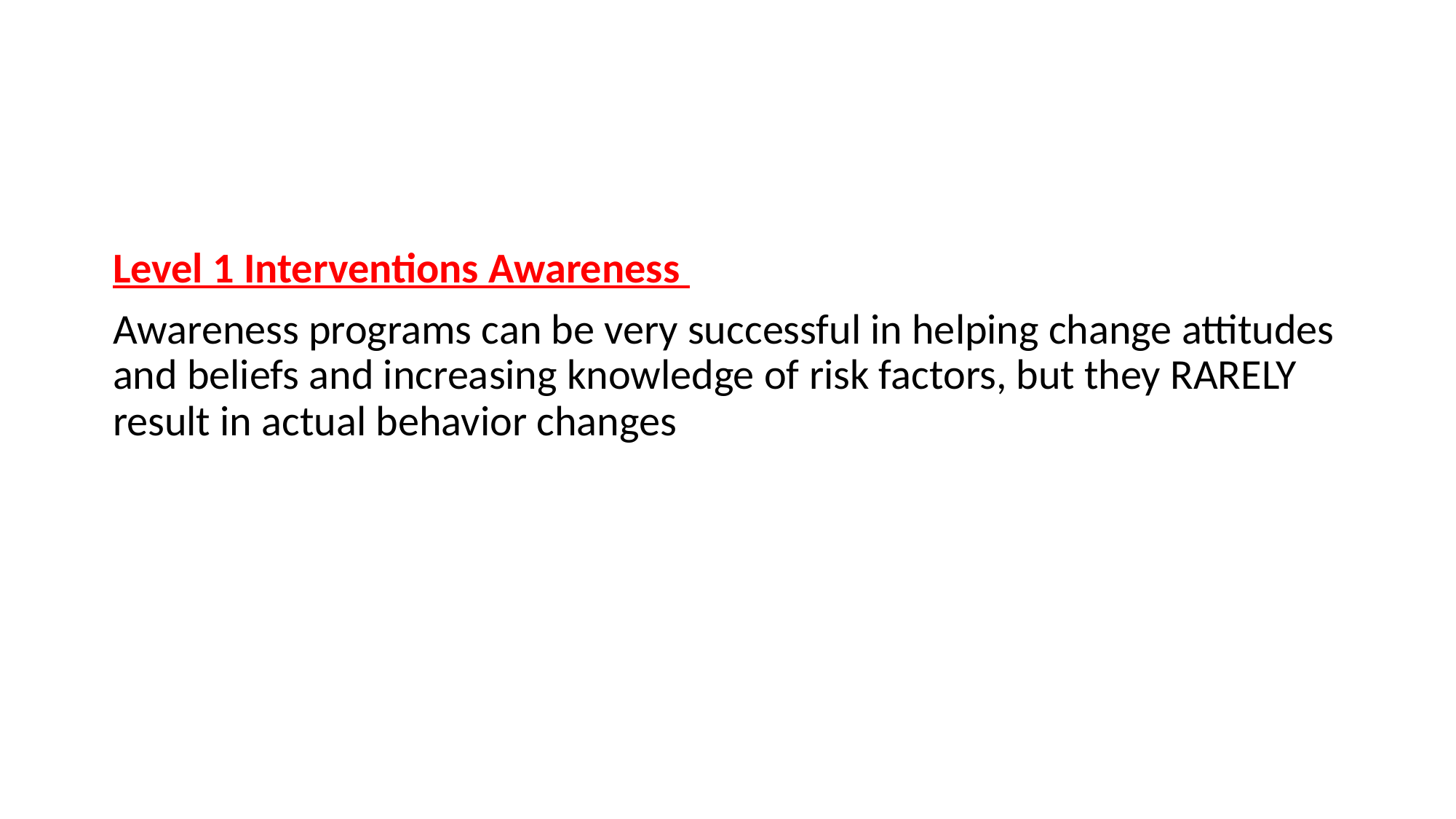

Level 1 Interventions Awareness
Awareness programs can be very successful in helping change attitudes and beliefs and increasing knowledge of risk factors, but they RARELY result in actual behavior changes